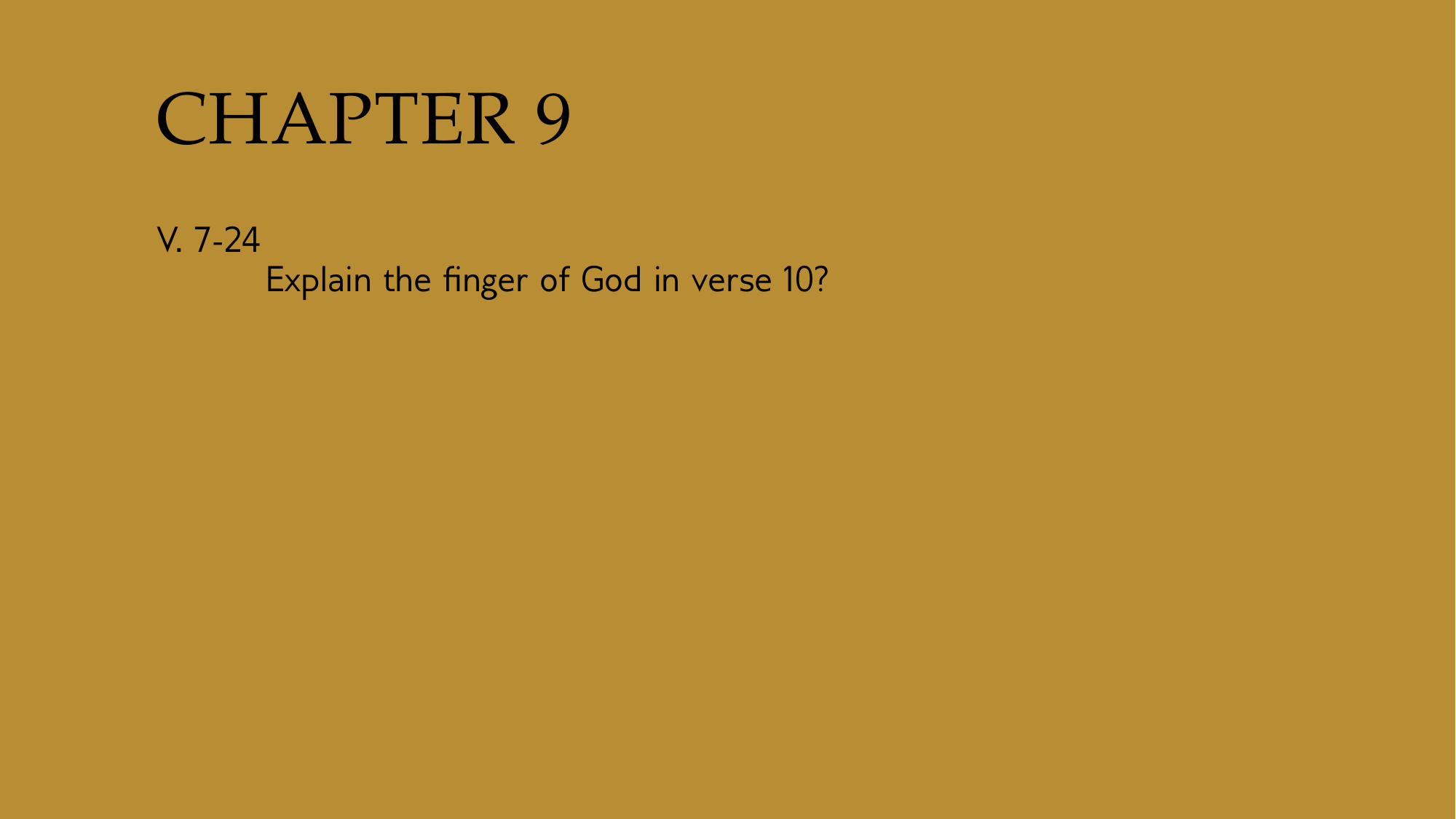

# Chapter 9
V. 7-24
	Explain the finger of God in verse 10?